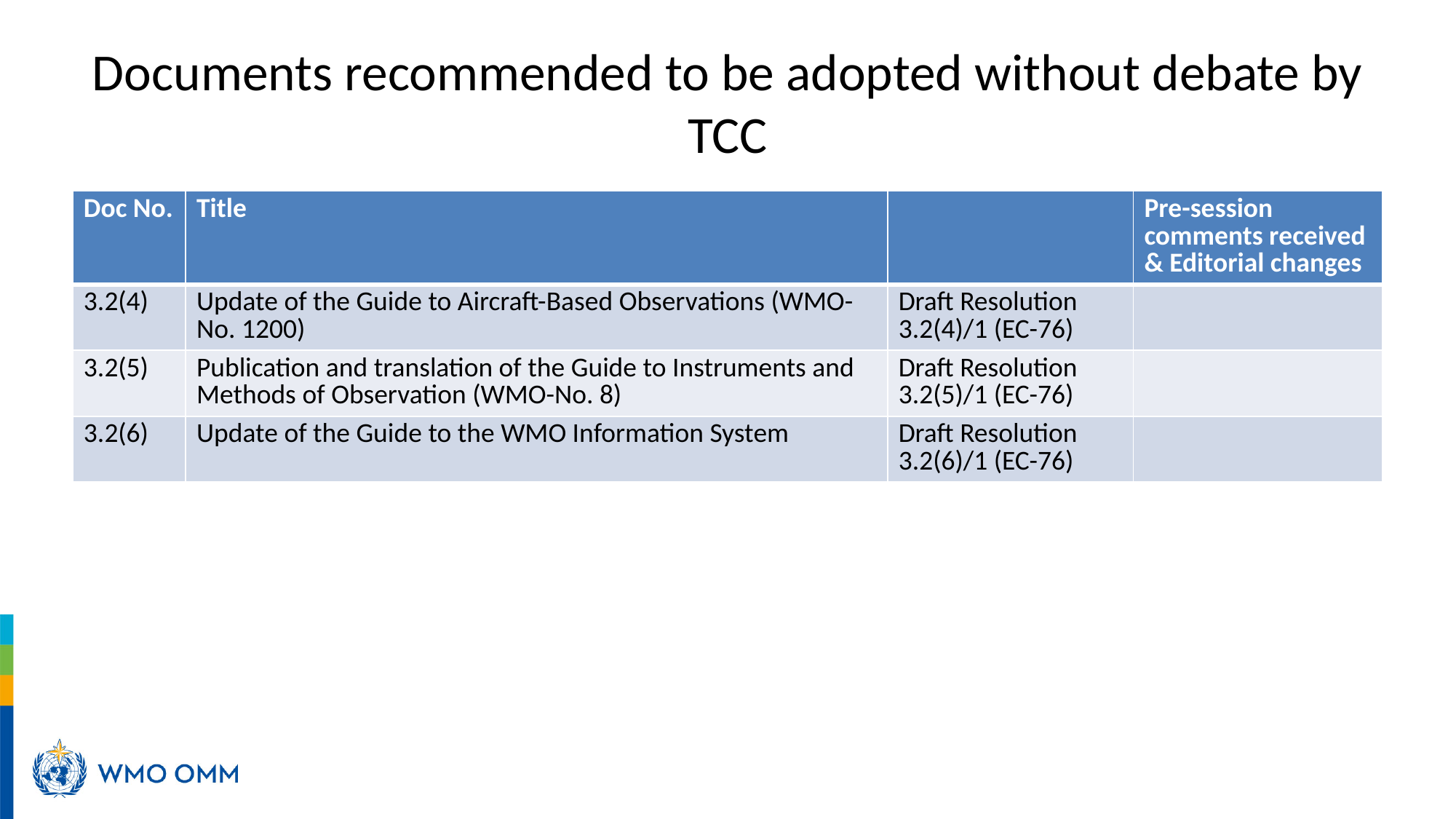

# Documents recommended to be adopted without debate by TCC
| Doc No. | Title |  | Pre-session comments received & Editorial changes |
| --- | --- | --- | --- |
| 3.2(4) | Update of the Guide to Aircraft-Based Observations (WMO-No. 1200) | Draft Resolution 3.2(4)/1 (EC-76) |  |
| 3.2(5) | Publication and translation of the Guide to Instruments and Methods of Observation (WMO-No. 8) | Draft Resolution 3.2(5)/1 (EC-76) |  |
| 3.2(6) | Update of the Guide to the WMO Information System | Draft Resolution 3.2(6)/1 (EC-76) |  |